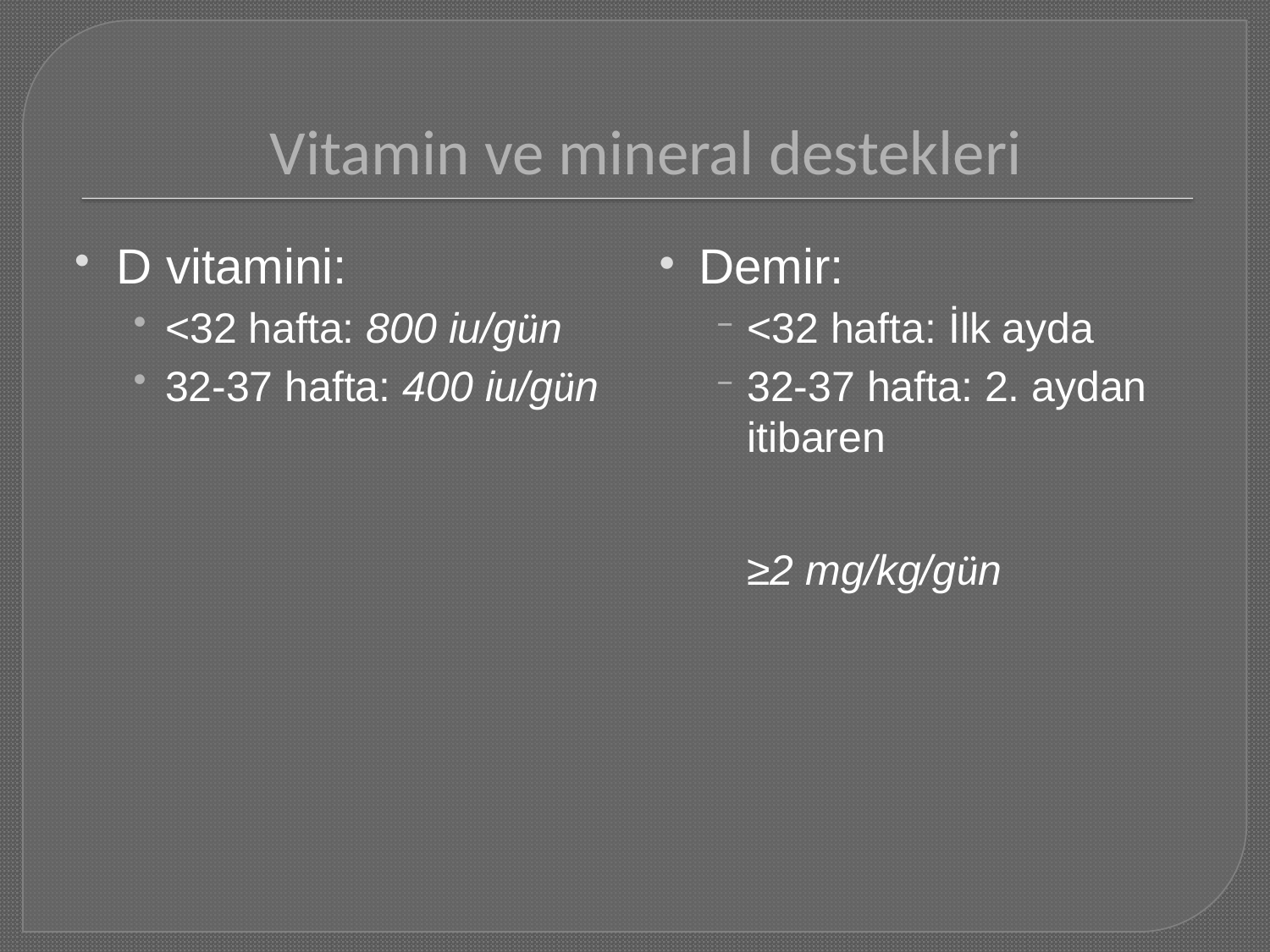

# Vitamin ve mineral destekleri
D vitamini:
<32 hafta: 800 iu/gün
32-37 hafta: 400 iu/gün
Demir:
<32 hafta: İlk ayda
32-37 hafta: 2. aydan itibaren

	≥2 mg/kg/gün